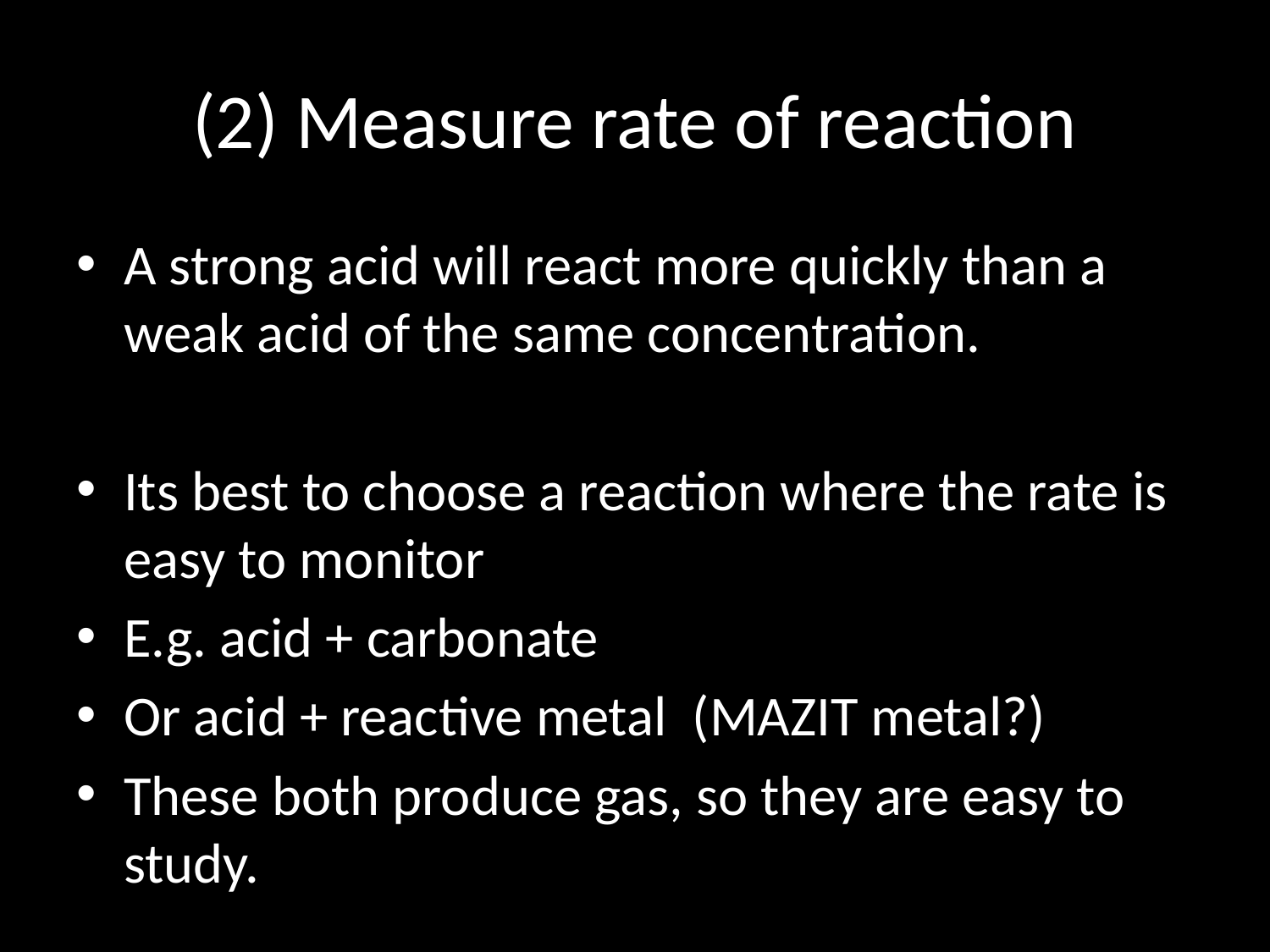

# (2) Measure rate of reaction
A strong acid will react more quickly than a weak acid of the same concentration.

Its best to choose a reaction where the rate is easy to monitor
E.g. acid + carbonate
Or acid + reactive metal  (MAZIT metal?)
These both produce gas, so they are easy to study.